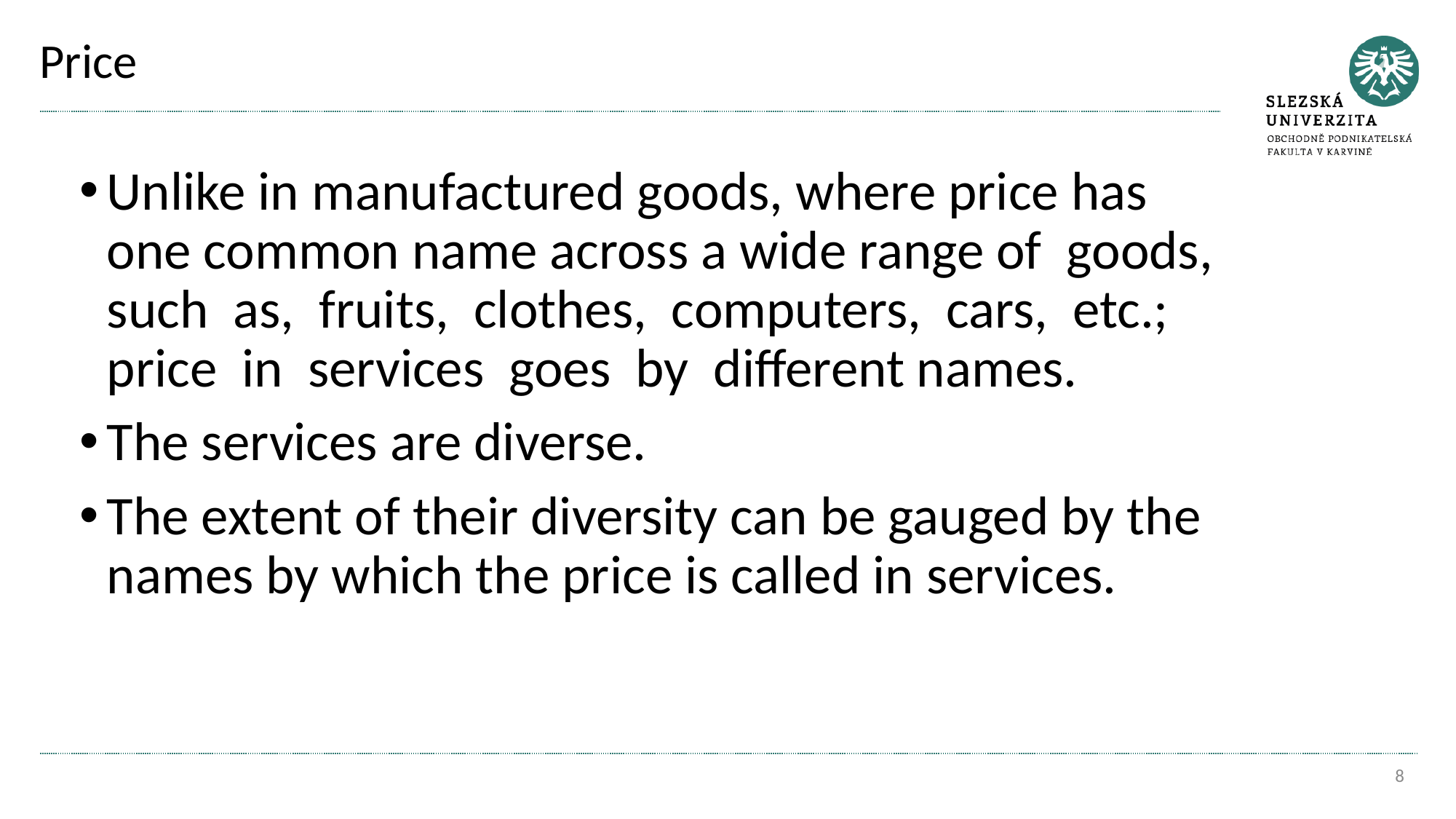

# Price
Unlike in manufactured goods, where price has one common name across a wide range of  goods,  such  as,  fruits,  clothes,  computers,  cars,  etc.;  price  in  services  goes  by  different names.
The services are diverse.
The extent of their diversity can be gauged by the names by which the price is called in services.

8